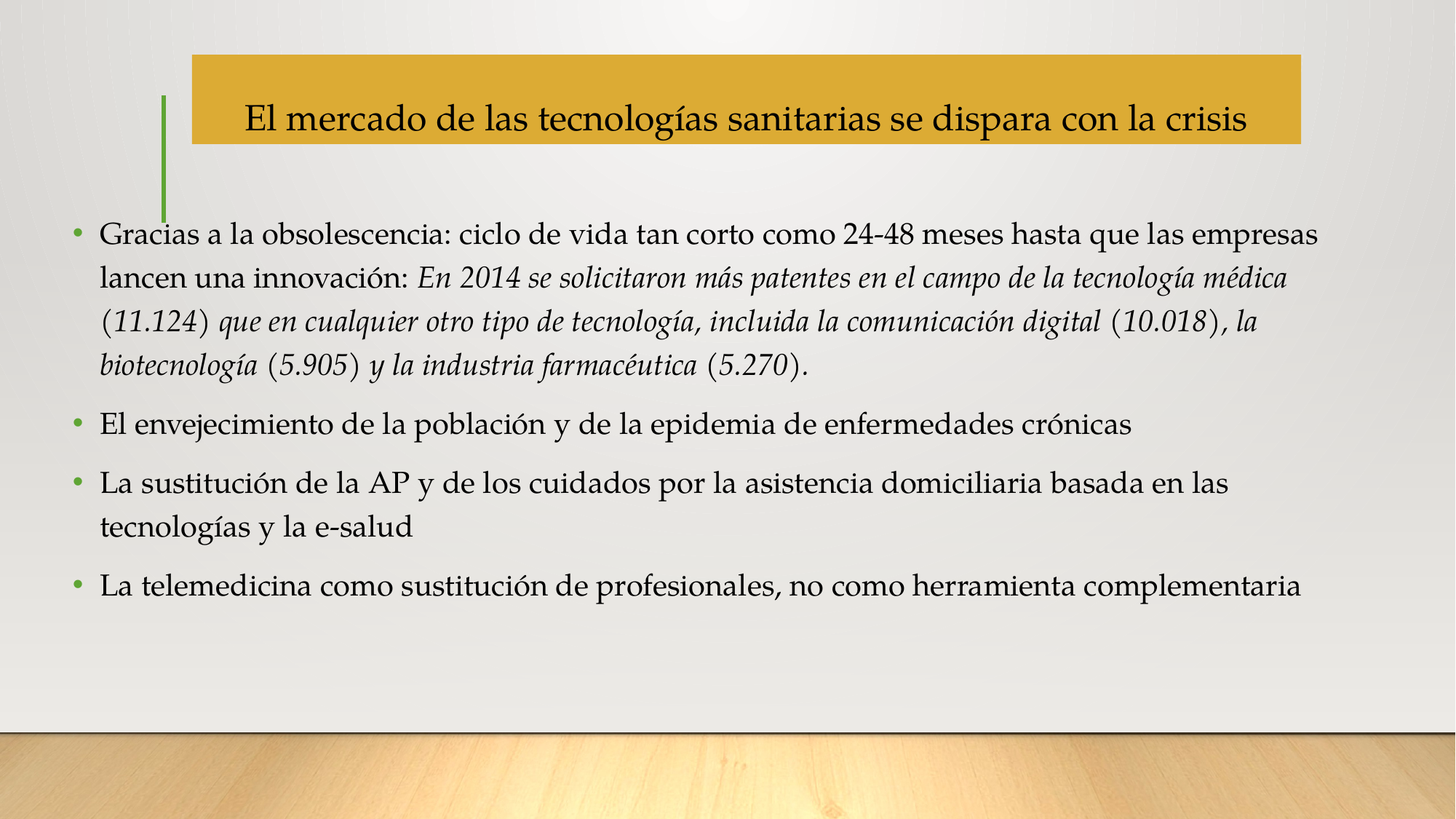

# El mercado de las tecnologías sanitarias se dispara con la crisis
Gracias a la obsolescencia: ciclo de vida tan corto como 24-48 meses hasta que las empresas lancen una innovación: En 2014 se solicitaron más patentes en el campo de la tecnología médica (11.124) que en cualquier otro tipo de tecnología, incluida la comunicación digital (10.018), la biotecnología (5.905) y la industria farmacéutica (5.270).
El envejecimiento de la población y de la epidemia de enfermedades crónicas
La sustitución de la AP y de los cuidados por la asistencia domiciliaria basada en las tecnologías y la e-salud
La telemedicina como sustitución de profesionales, no como herramienta complementaria